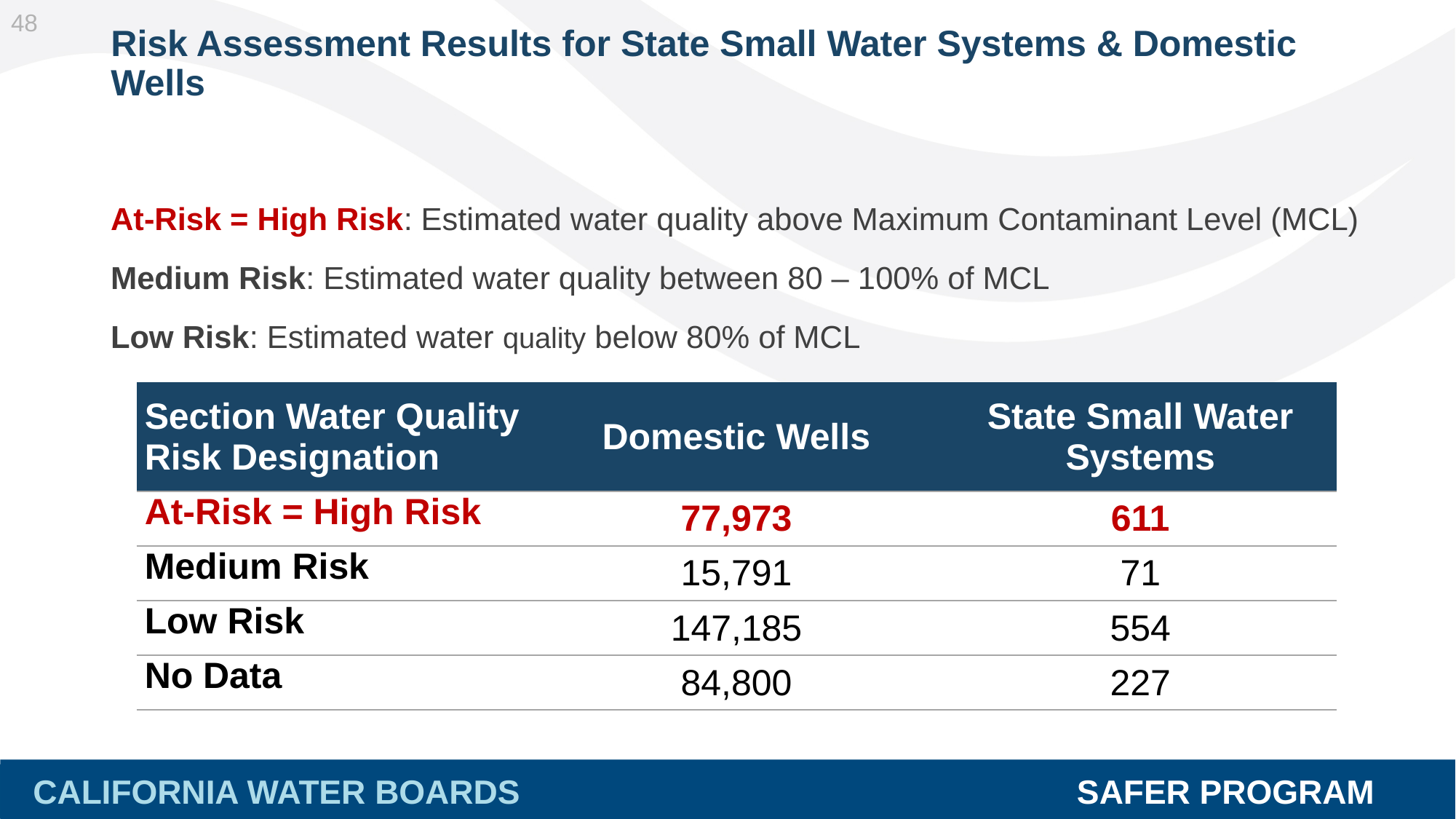

48
# Risk Assessment Results for State Small Water Systems & Domestic Wells
At-Risk = High Risk: Estimated water quality above Maximum Contaminant Level (MCL)
Medium Risk: Estimated water quality between 80 – 100% of MCL
Low Risk: Estimated water quality below 80% of MCL

| Section Water Quality Risk Designation | Domestic Wells | State Small Water Systems |
| --- | --- | --- |
| At-Risk = High Risk | 77,973 | 611 |
| Medium Risk | 15,791 | 71 |
| Low Risk | 147,185 | 554 |
| No Data | 84,800 | 227 |
CALIFORNIA WATER BOARDS                                                            SAFER PROGRAM